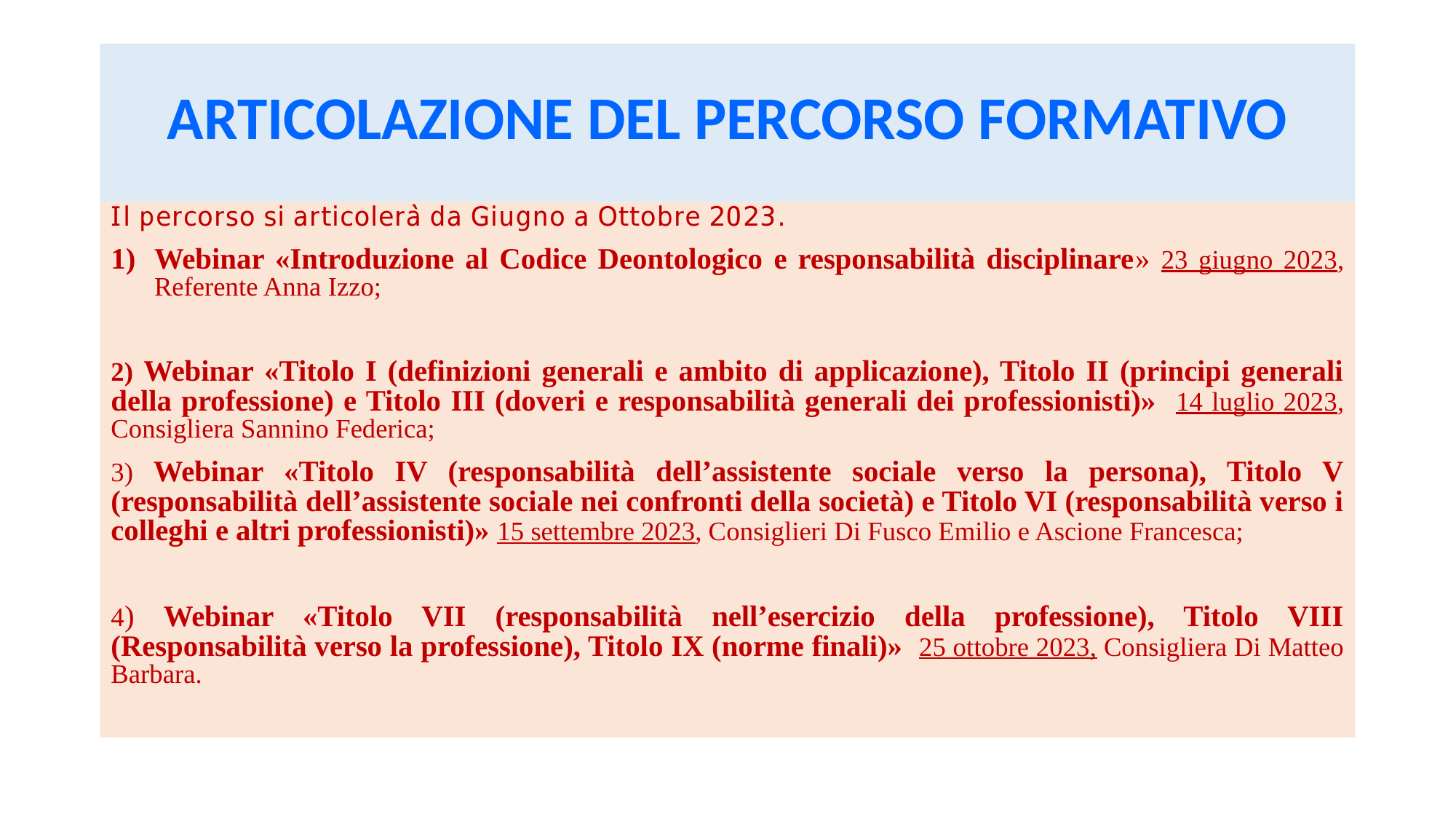

# ARTICOLAZIONE DEL PERCORSO FORMATIVO
Il percorso si articolerà da Giugno a Ottobre 2023.
Webinar «Introduzione al Codice Deontologico e responsabilità disciplinare» 23 giugno 2023, Referente Anna Izzo;

2) Webinar «Titolo I (definizioni generali e ambito di applicazione), Titolo II (principi generali della professione) e Titolo III (doveri e responsabilità generali dei professionisti)»  14 luglio 2023, Consigliera Sannino Federica;
3) Webinar «Titolo IV (responsabilità dell’assistente sociale verso la persona), Titolo V (responsabilità dell’assistente sociale nei confronti della società) e Titolo VI (responsabilità verso i colleghi e altri professionisti)» 15 settembre 2023, Consiglieri Di Fusco Emilio e Ascione Francesca;

4) Webinar «Titolo VII (responsabilità nell’esercizio della professione), Titolo VIII (Responsabilità verso la professione), Titolo IX (norme finali)»  25 ottobre 2023, Consigliera Di Matteo Barbara.